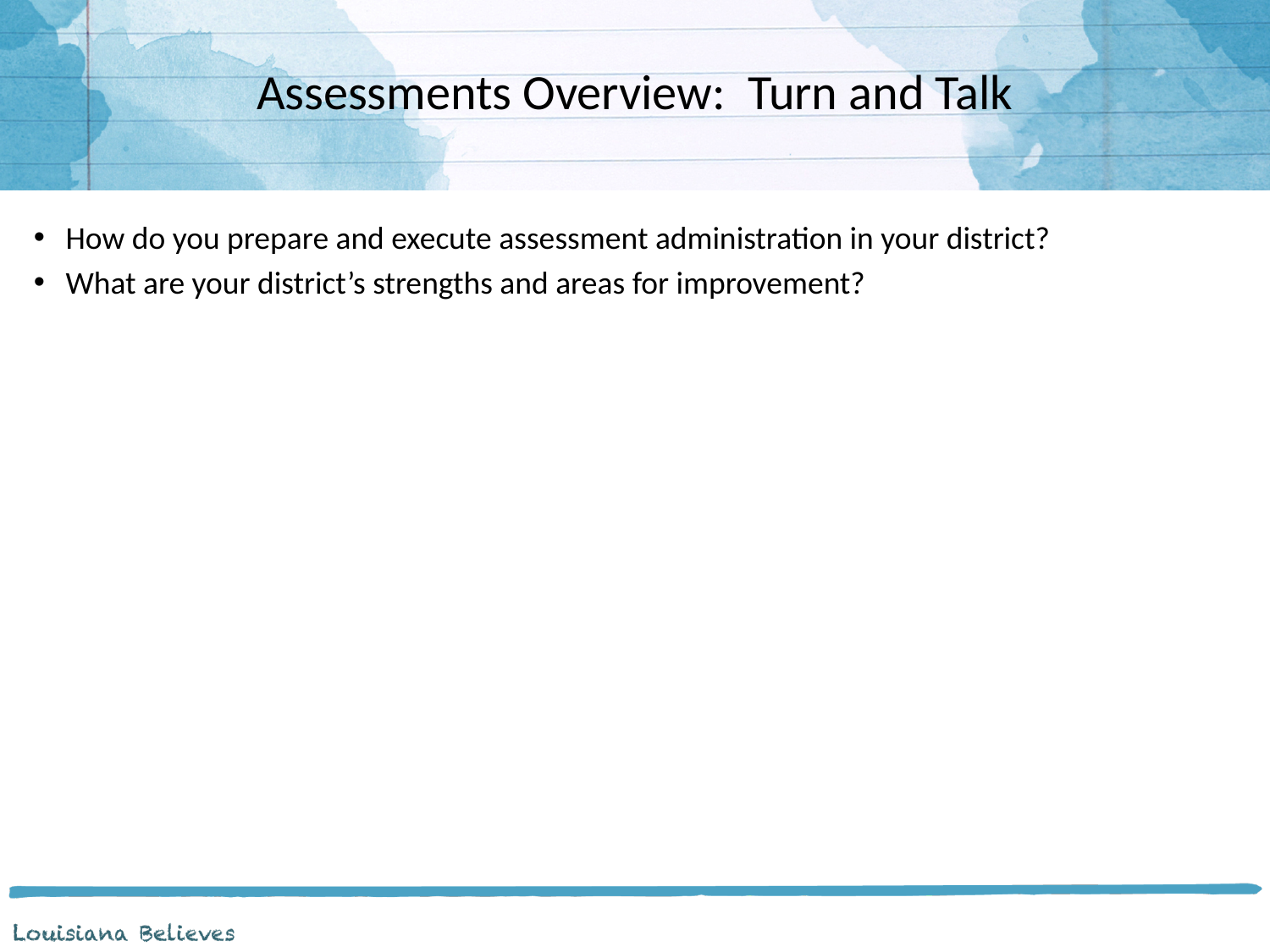

# Assessments Overview:  Turn and Talk
How do you prepare and execute assessment administration in your district?
What are your district’s strengths and areas for improvement?